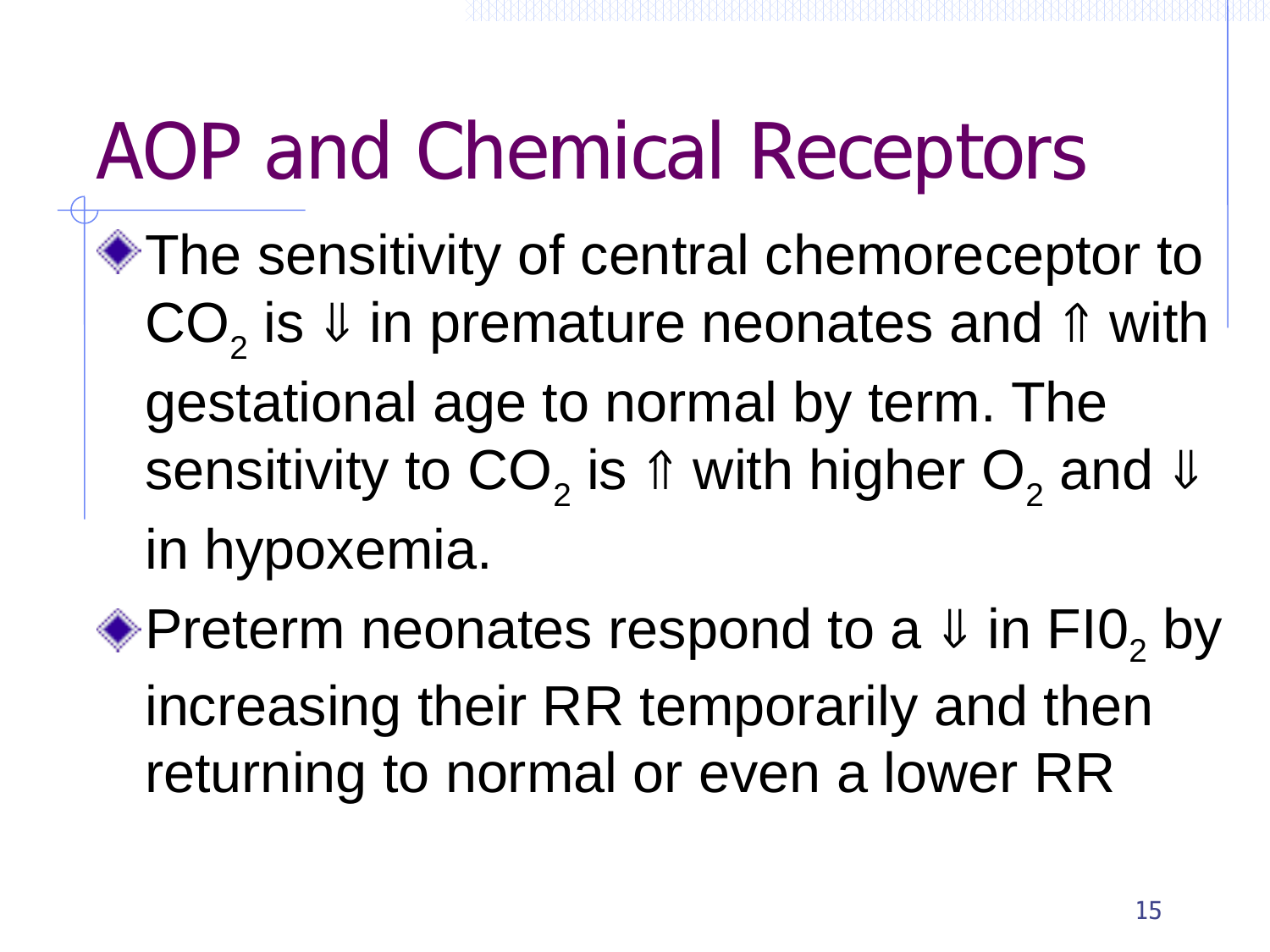

# AOP and Chemical Receptors
The sensitivity of central chemoreceptor to CO2 is ⇓ in premature neonates and ⇑ with gestational age to normal by term. The sensitivity to CO2 is ⇑ with higher O2 and ⇓  in hypoxemia.
Preterm neonates respond to a ⇓ in FI02 by increasing their RR temporarily and then returning to normal or even a lower RR
15